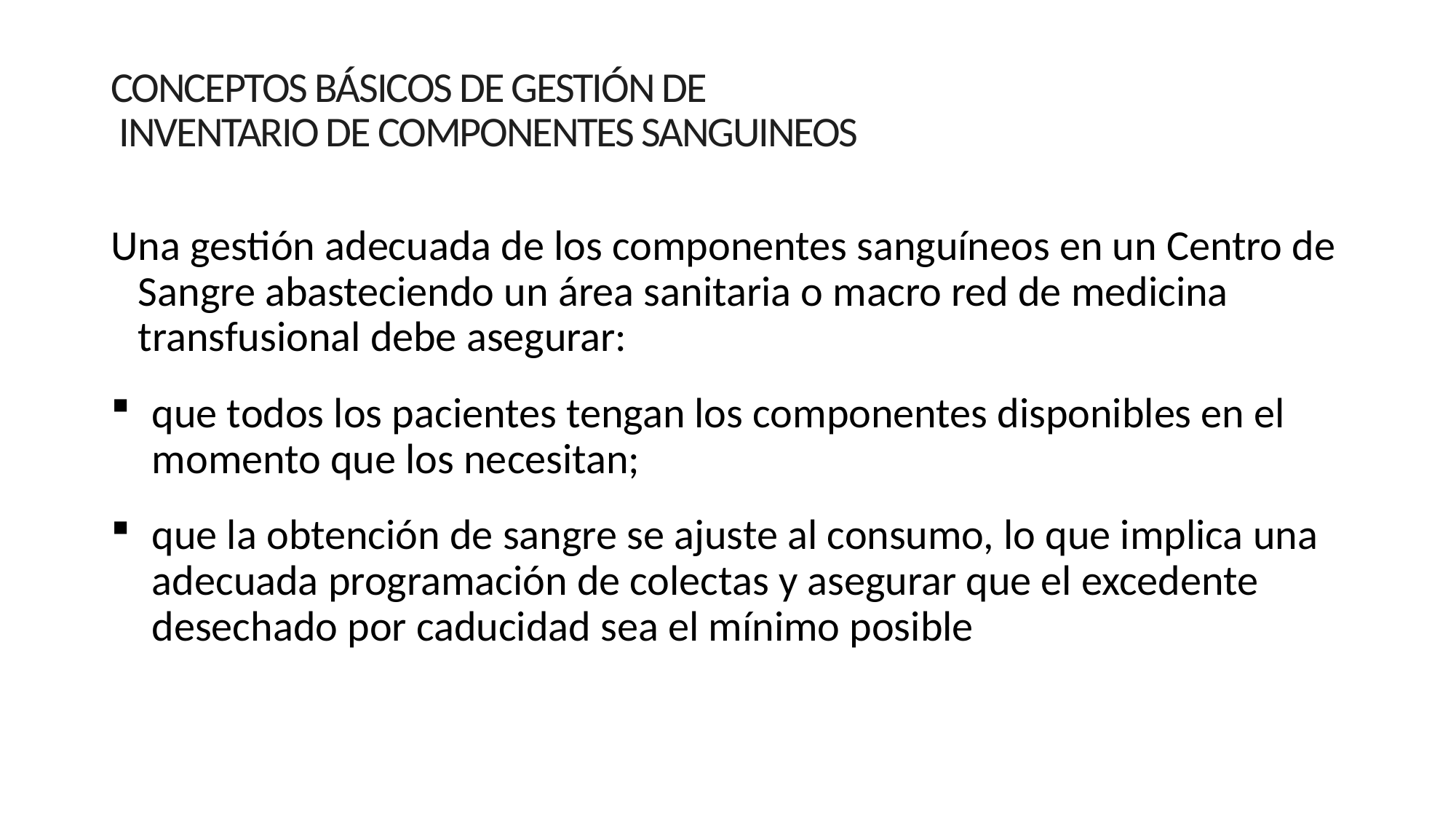

# CONCEPTOS BÁSICOS DE GESTIÓN DE INVENTARIO DE COMPONENTES SANGUINEOS
Una gestión adecuada de los componentes sanguíneos en un Centro de Sangre abasteciendo un área sanitaria o macro red de medicina transfusional debe asegurar:
que todos los pacientes tengan los componentes disponibles en el momento que los necesitan;
que la obtención de sangre se ajuste al consumo, lo que implica una adecuada programación de colectas y asegurar que el excedente desechado por caducidad sea el mínimo posible